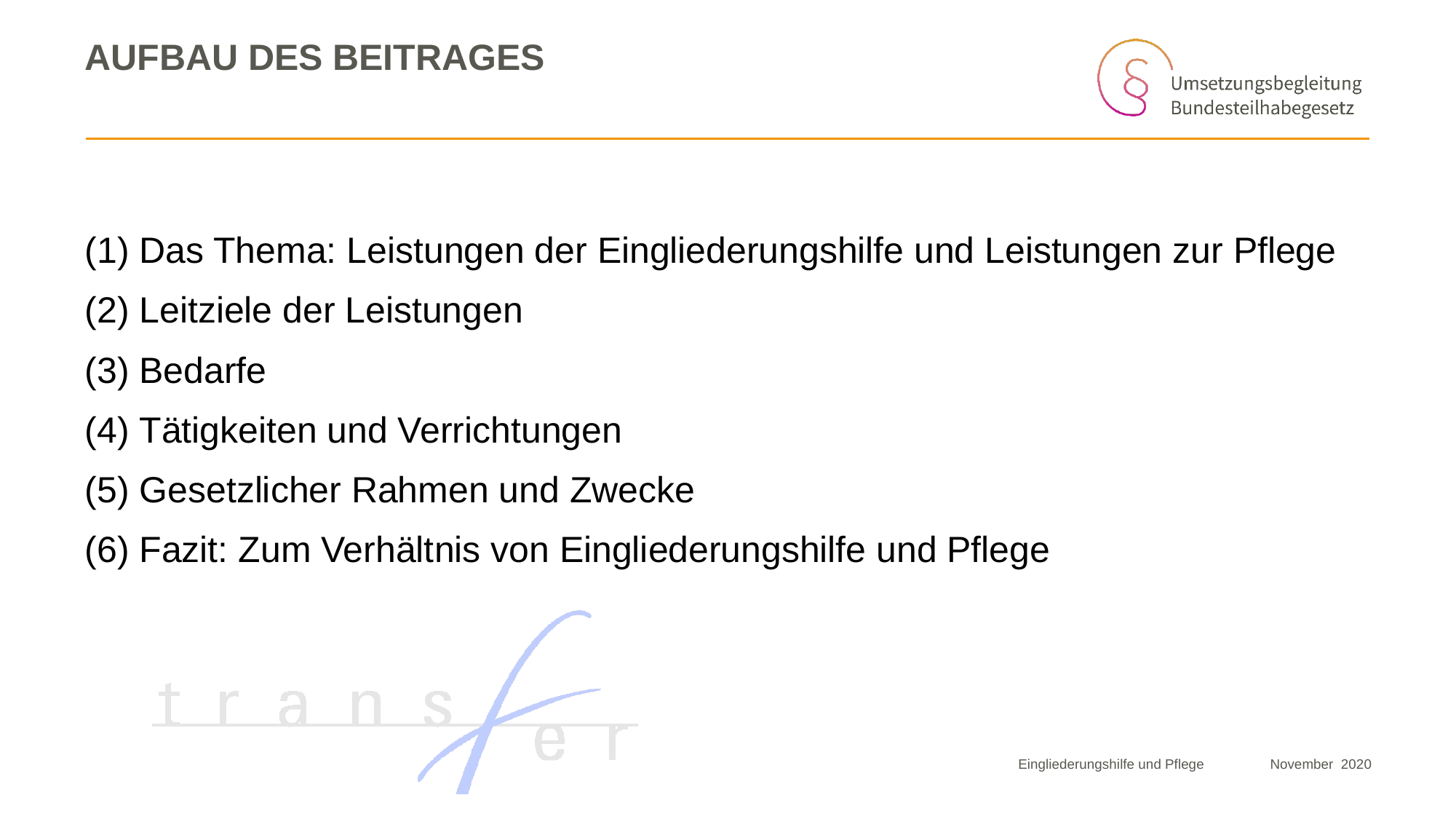

# Aufbau des Beitrages

Das Thema: Leistungen der Eingliederungshilfe und Leistungen zur Pflege
Leitziele der Leistungen
Bedarfe
Tätigkeiten und Verrichtungen
Gesetzlicher Rahmen und Zwecke
Fazit: Zum Verhältnis von Eingliederungshilfe und Pflege
Eingliederungshilfe und Pflege
November  2020